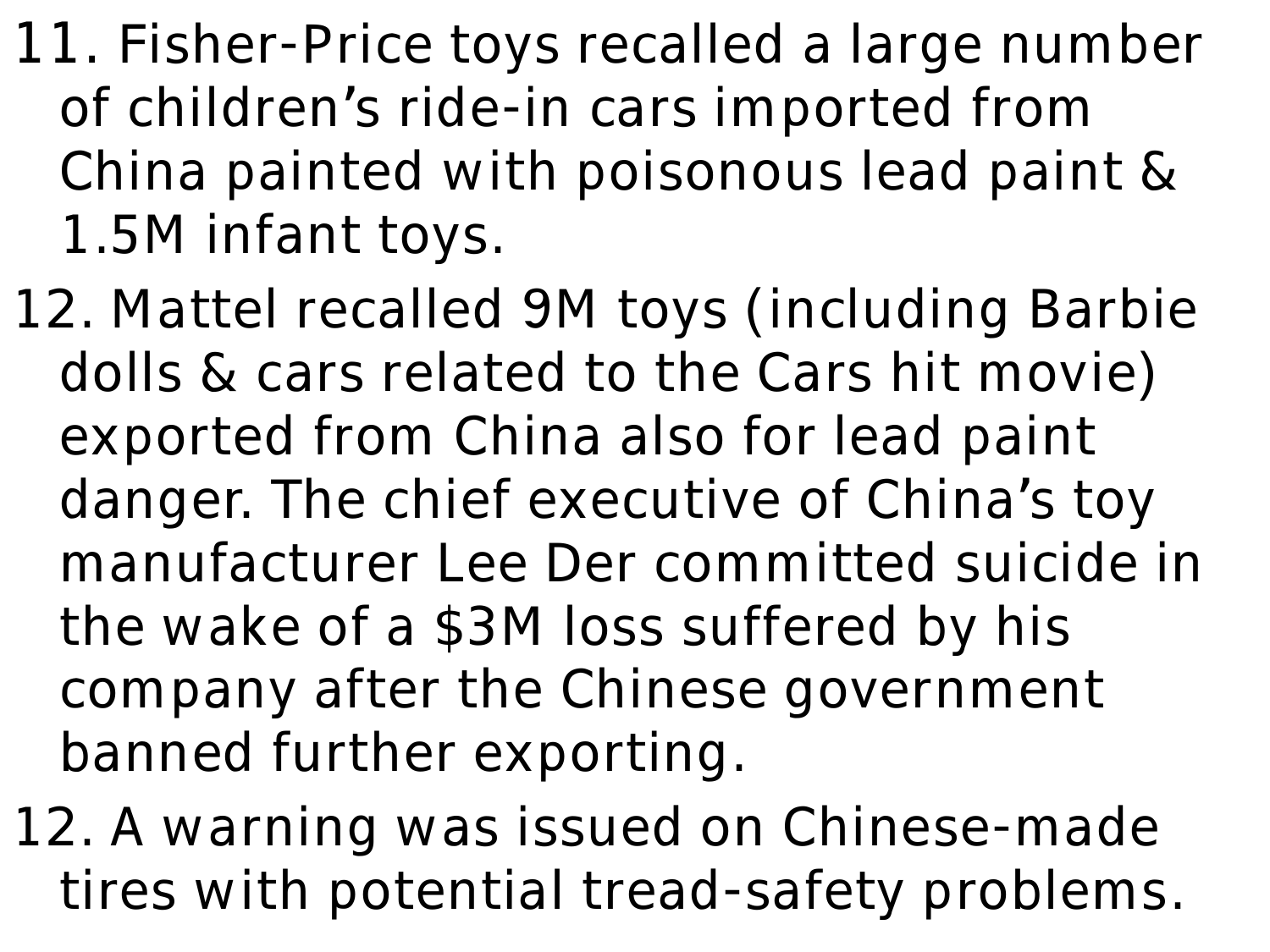

11. Fisher-Price toys recalled a large number of children’s ride-in cars imported from China painted with poisonous lead paint & 1.5M infant toys.
12. Mattel recalled 9M toys (including Barbie dolls & cars related to the Cars hit movie) exported from China also for lead paint danger. The chief executive of China’s toy manufacturer Lee Der committed suicide in the wake of a $3M loss suffered by his company after the Chinese government banned further exporting.
12. A warning was issued on Chinese-made tires with potential tread-safety problems.